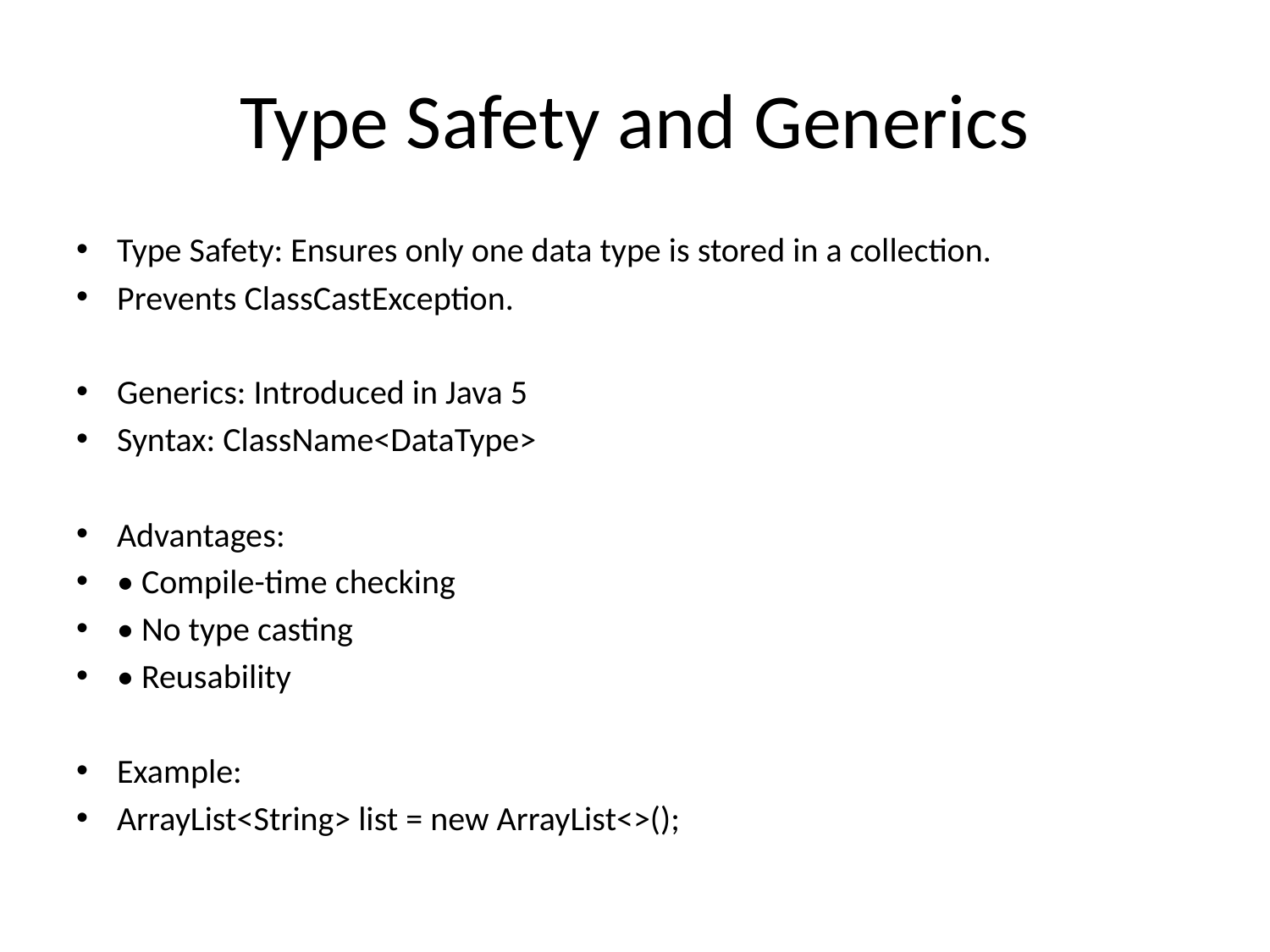

# Type Safety and Generics
Type Safety: Ensures only one data type is stored in a collection.
Prevents ClassCastException.

Generics: Introduced in Java 5
Syntax: ClassName<DataType>

Advantages:
• Compile-time checking
• No type casting
• Reusability

Example:
ArrayList<String> list = new ArrayList<>();